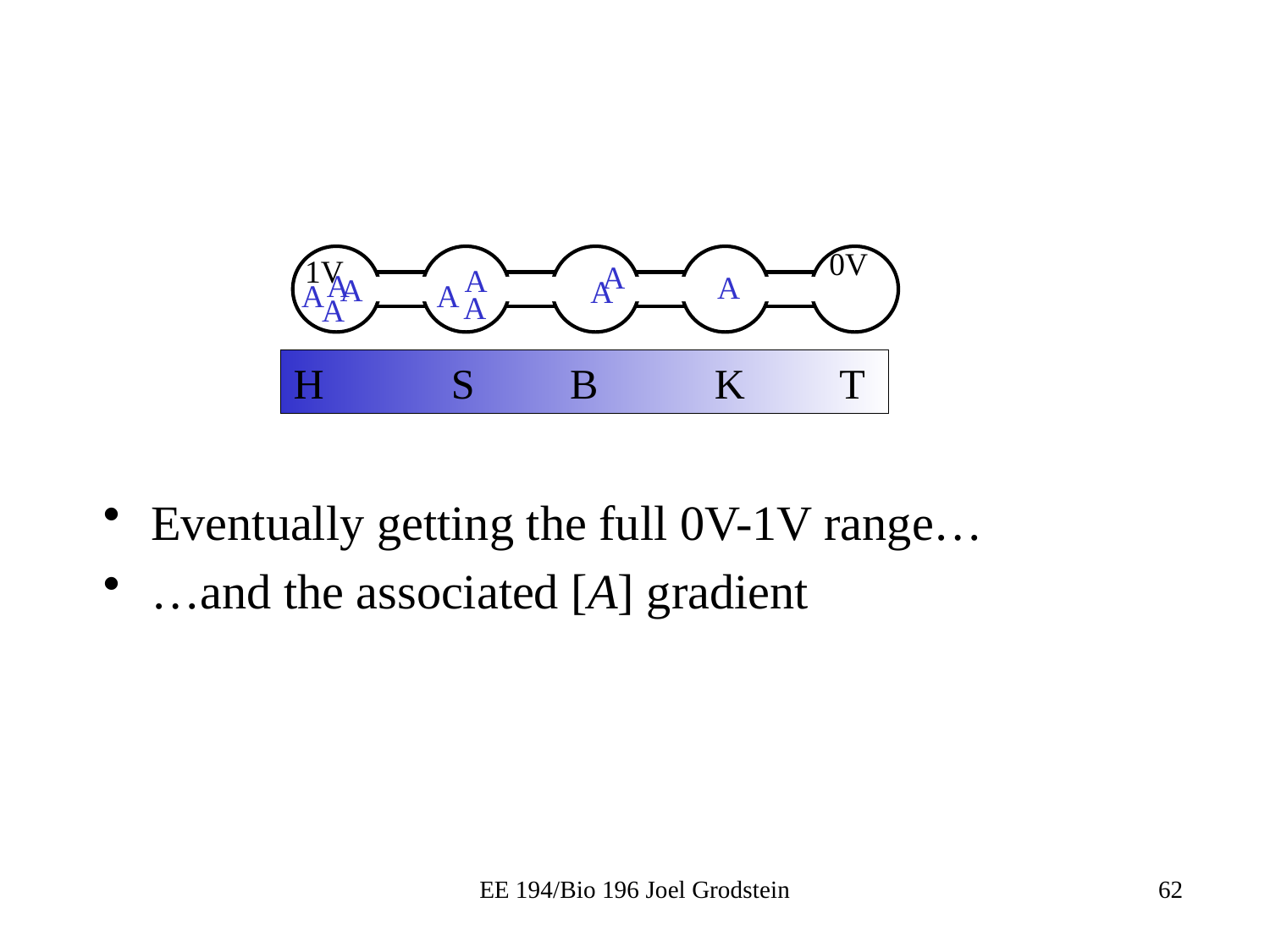

0V

1V
A
A
A
A
A
A

A
A

A
A
H            S         B           K         T
Eventually getting the full 0V-1V range…
…and the associated [A] gradient
EE 194/Bio 196 Joel Grodstein